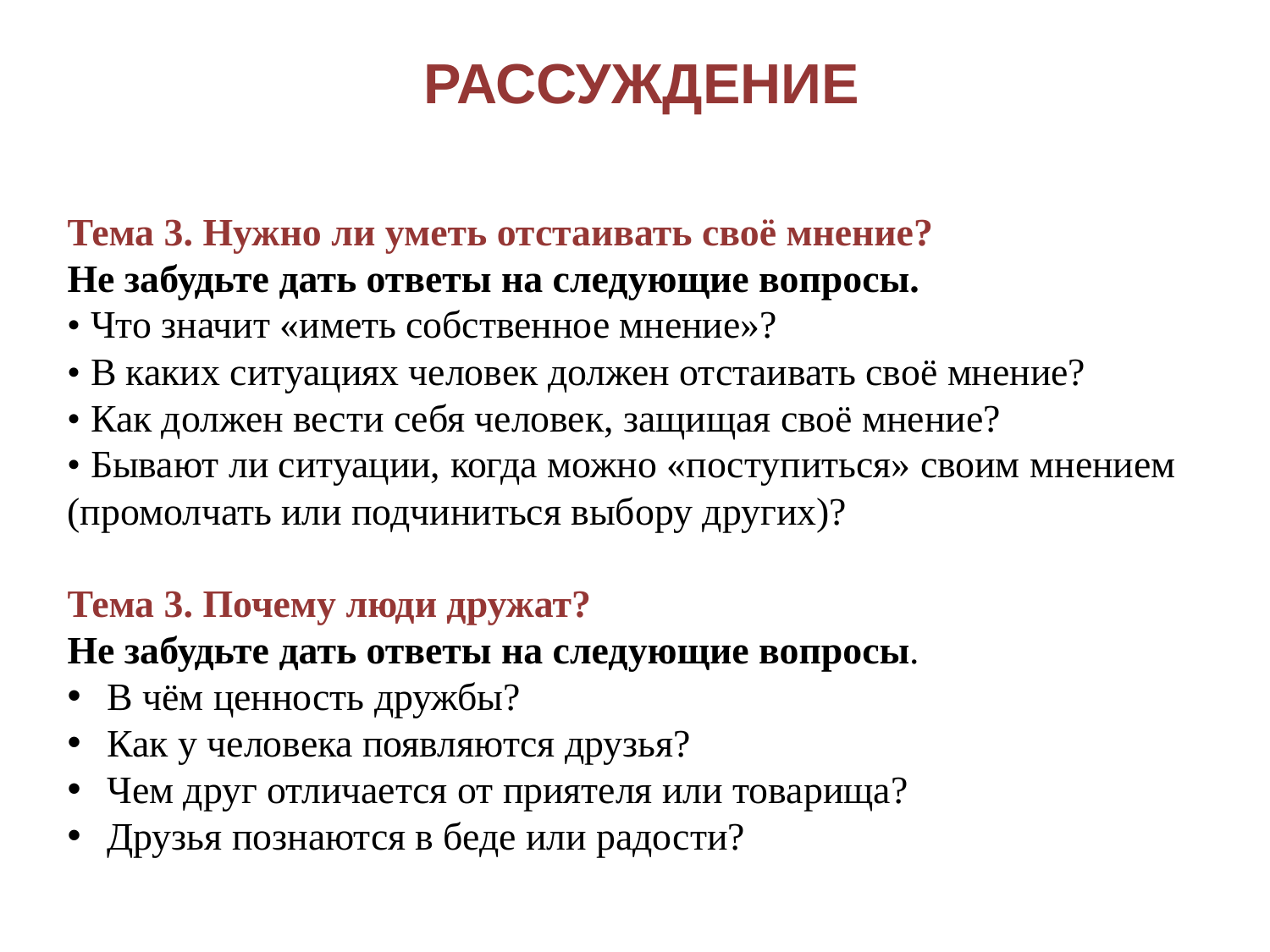

# РАССУЖДЕНИЕ
Тема 3. Нужно ли уметь отстаивать своё мнение?
Не забудьте дать ответы на следующие вопросы.
• Что значит «иметь собственное мнение»?
• В каких ситуациях человек должен отстаивать своё мнение?
• Как должен вести себя человек, защищая своё мнение?
• Бывают ли ситуации, когда можно «поступиться» своим мнением
(промолчать или подчиниться выбору других)?

Тема 3. Почему люди дружат?
Не забудьте дать ответы на следующие вопросы.
В чём ценность дружбы?
Как у человека появляются друзья?
Чем друг отличается от приятеля или товарища?
Друзья познаются в беде или радости?